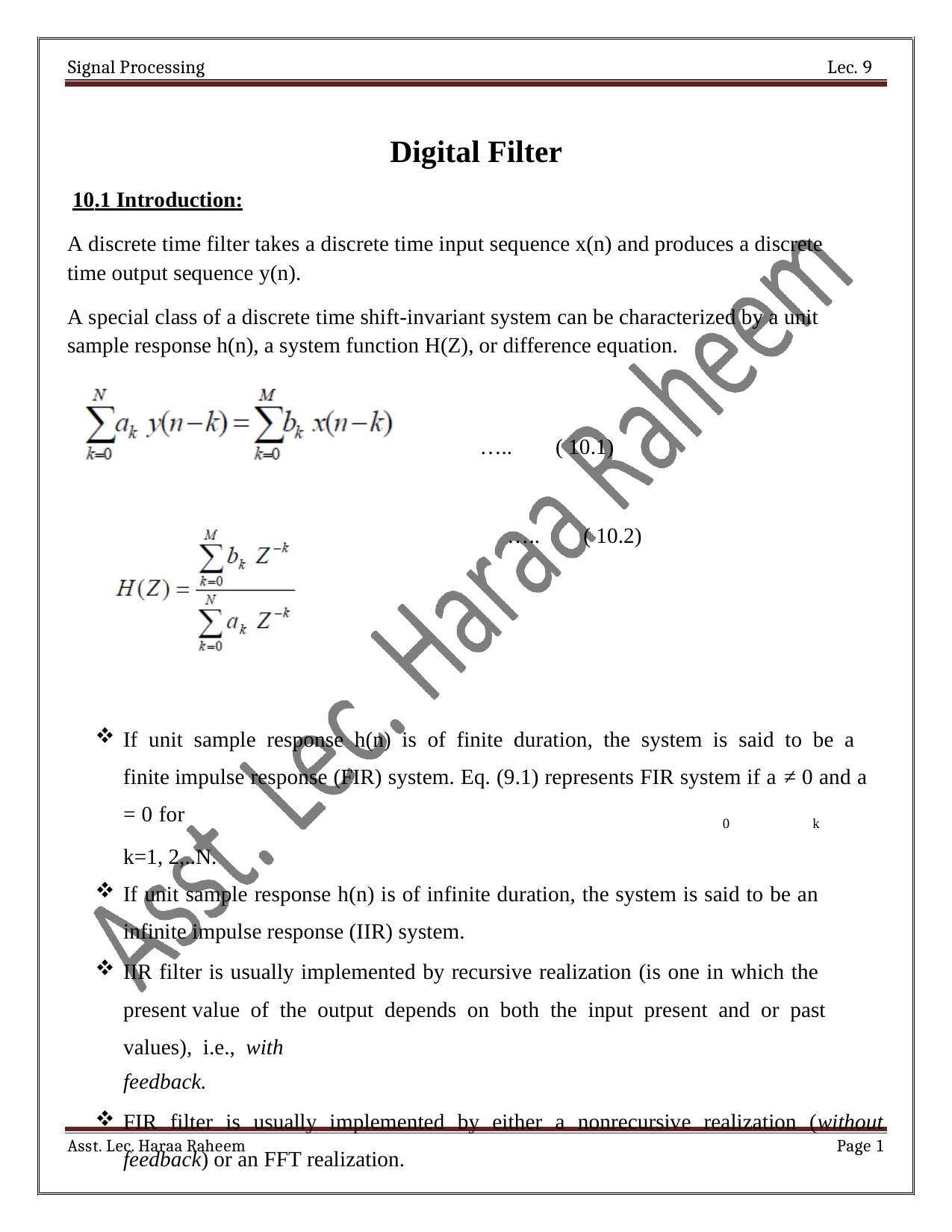

Signal Processing
Lec. 9

Digital Filter

10.1 Introduction:

A discrete time filter takes a discrete time input sequence x(n) and produces a discrete time output sequence y(n).

A special class of a discrete time shift-invariant system can be characterized by a unit sample response h(n), a system function H(Z), or difference equation.

…..
( 10.1)
…..
( 10.2)

If  unit  sample  response  h(n)  is  of  finite  duration,  the  system  is  said  to  be  a  finite impulse response (FIR) system. Eq. (9.1) represents FIR system if a ≠ 0 and a  = 0 for
0	k

k=1, 2,..N.
If unit sample response h(n) is of infinite duration, the system is said to be an infinite impulse response (IIR) system.
IIR filter is usually implemented by recursive realization (is one in which the present value  of  the  output  depends  on  both  the  input  present  and  or  past  values),  i.e.,  with

feedback.
FIR  filter  is  usually  implemented  by  either  a  nonrecursive  realization  (without feedback) or an FFT realization.

Asst. Lec. Haraa Raheem
Page 1